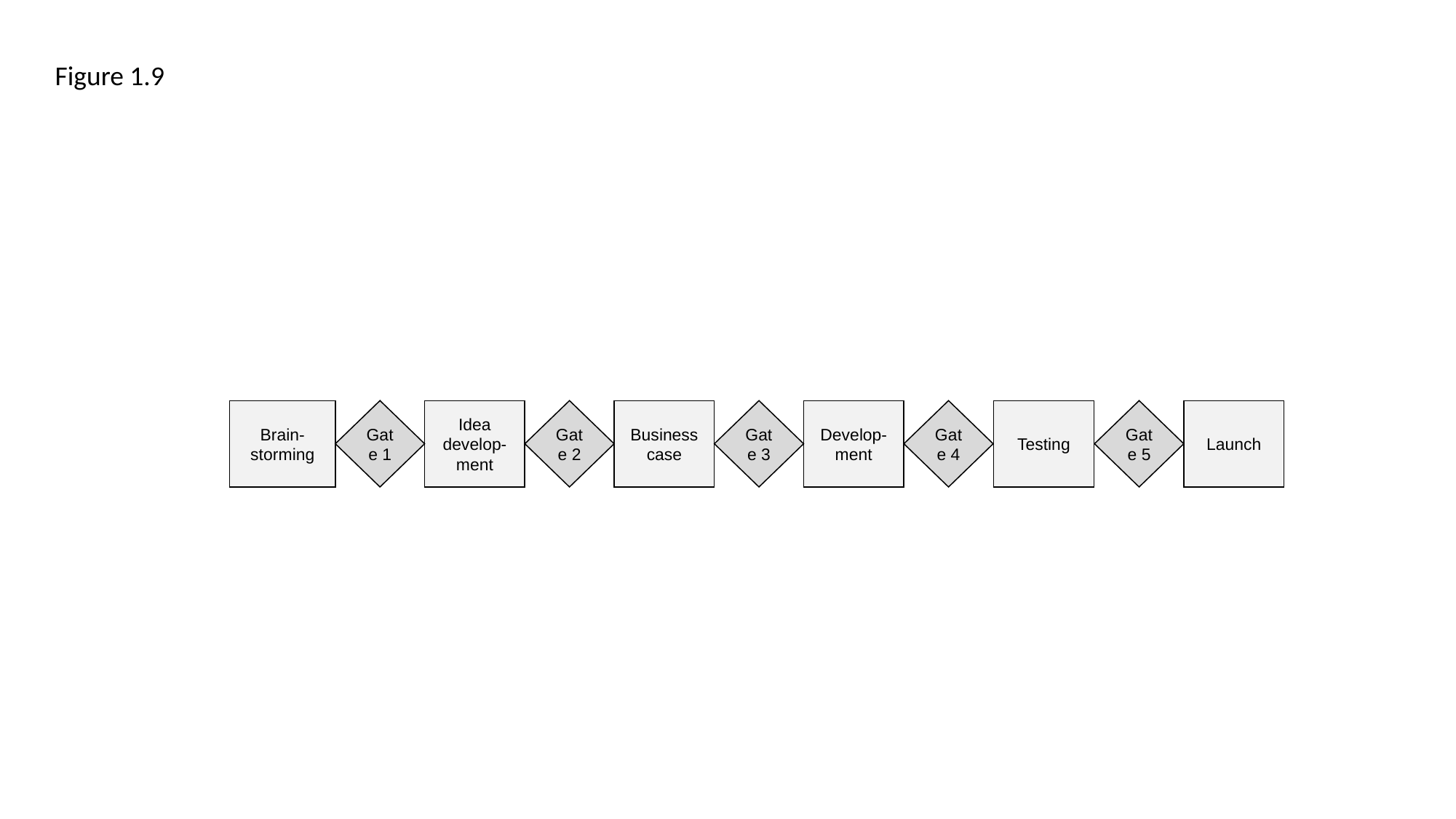

Figure 1.9
Business case
Testing
Launch
Brain-storming
Gate 1
Gate 2
Gate 3
Develop-ment
Gate 4
Gate 5
Idea
develop-ment